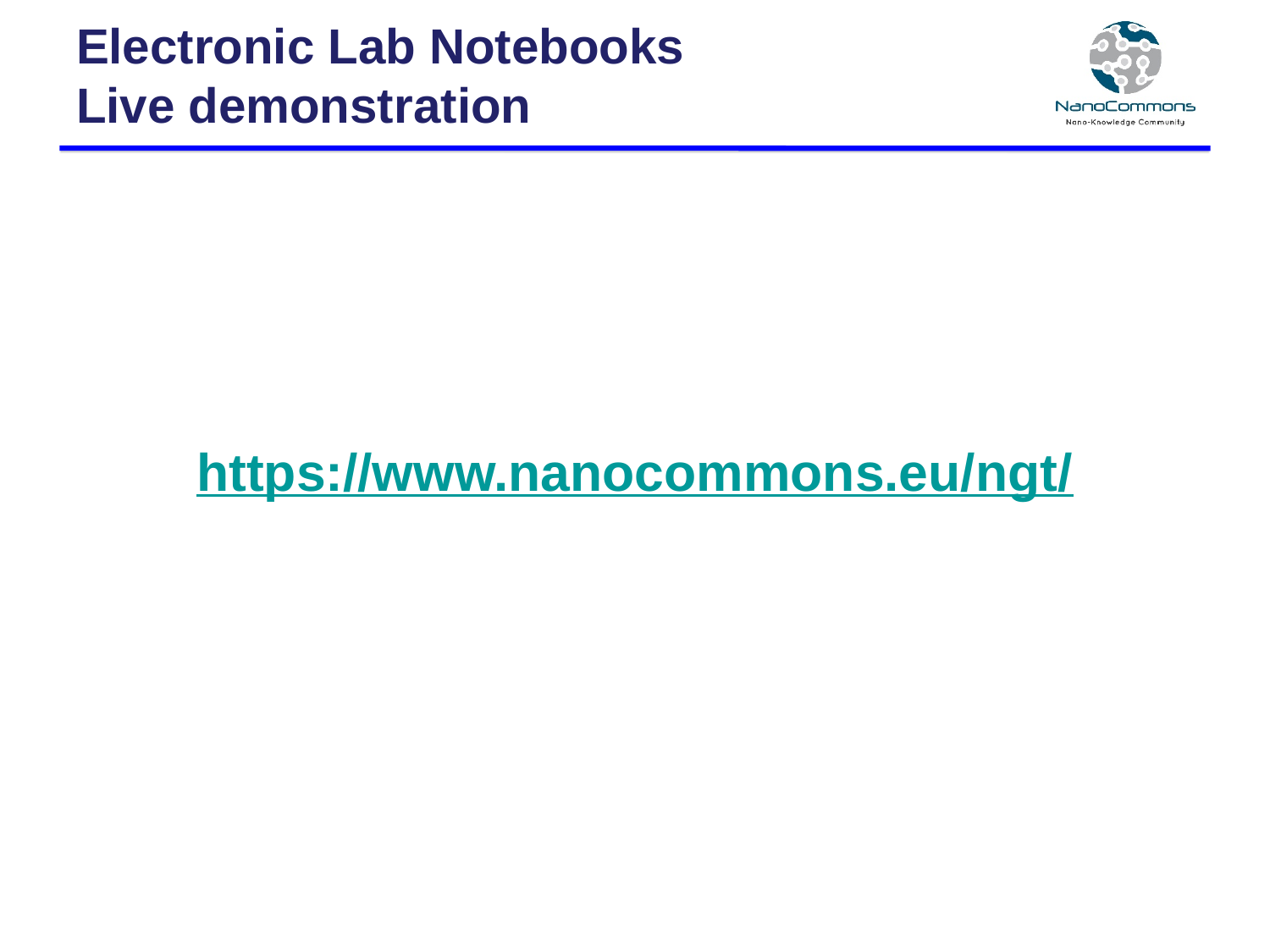

# Electronic Lab Notebooks Live demonstration
https://www.nanocommons.eu/ngt/